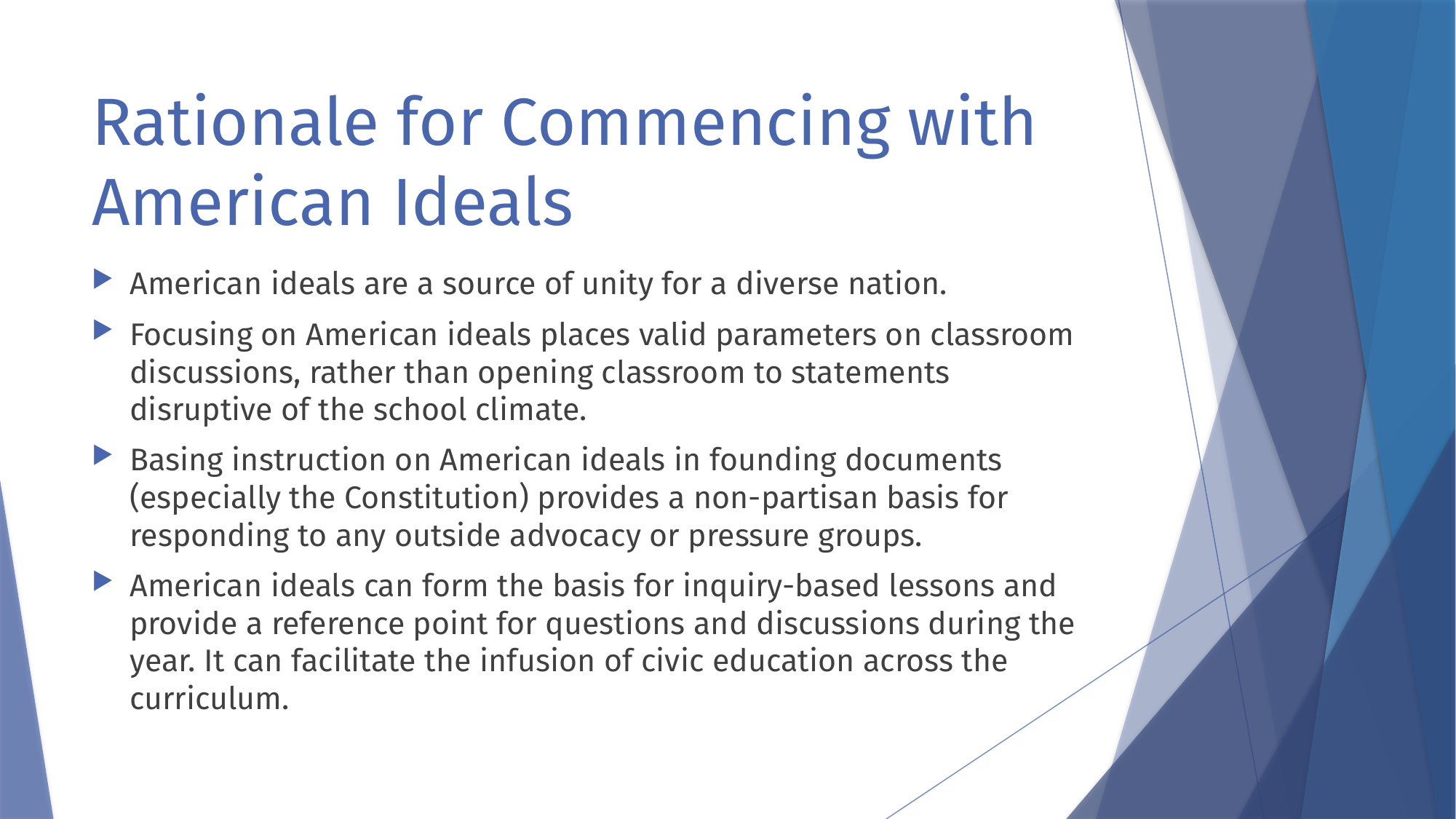

# Rationale for Commencing with American Ideals
American ideals are a source of unity for a diverse nation.
Focusing on American ideals places valid parameters on classroom discussions, rather than opening classroom to statements disruptive of the school climate.
Basing instruction on American ideals in founding documents (especially the Constitution) provides a non-partisan basis for responding to any outside advocacy or pressure groups.
American ideals can form the basis for inquiry-based lessons and provide a reference point for questions and discussions during the year. It can facilitate the infusion of civic education across the curriculum.